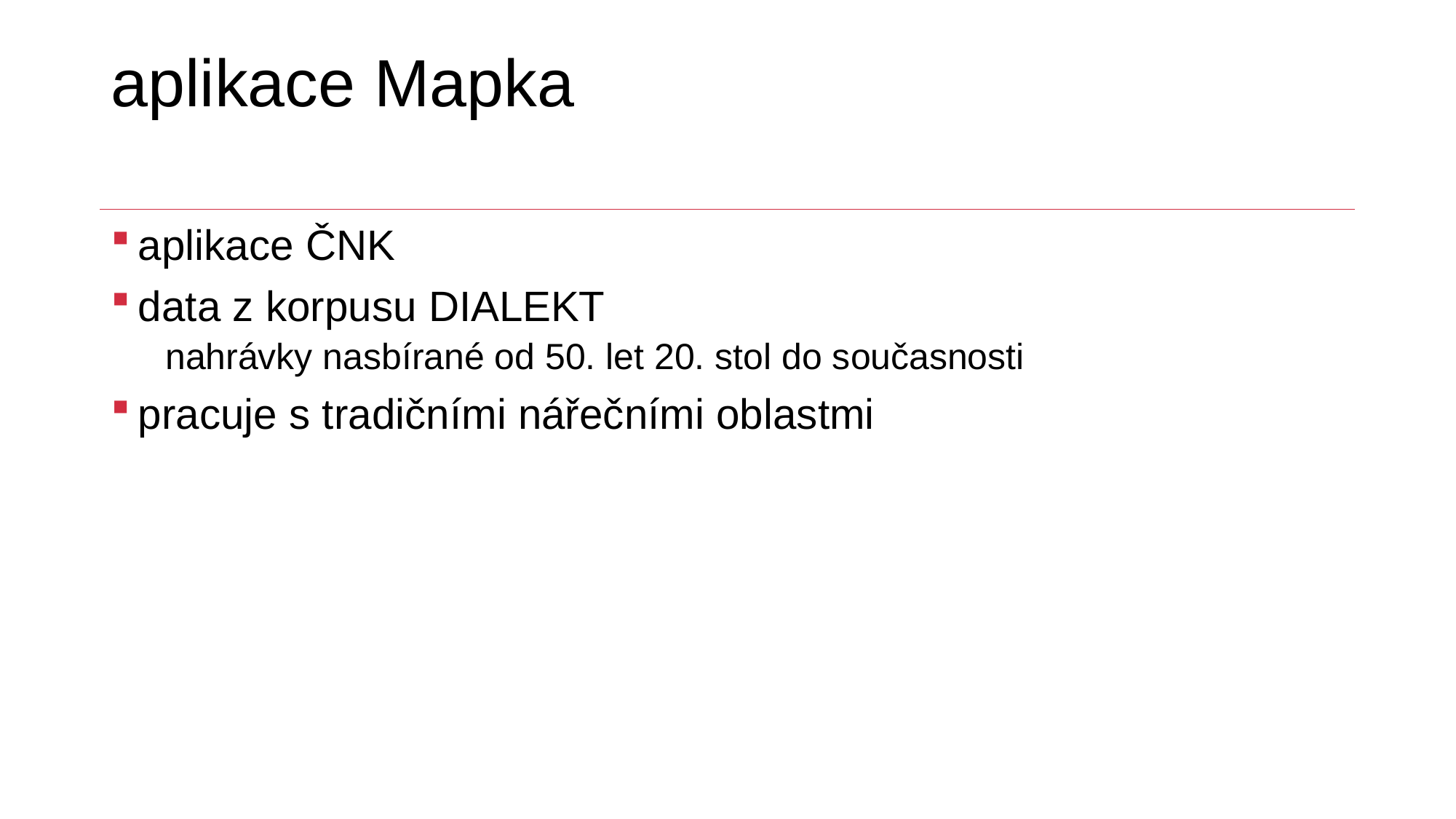

# aplikace Mapka
aplikace ČNK
data z korpusu DIALEKT
nahrávky nasbírané od 50. let 20. stol do současnosti
pracuje s tradičními nářečními oblastmi